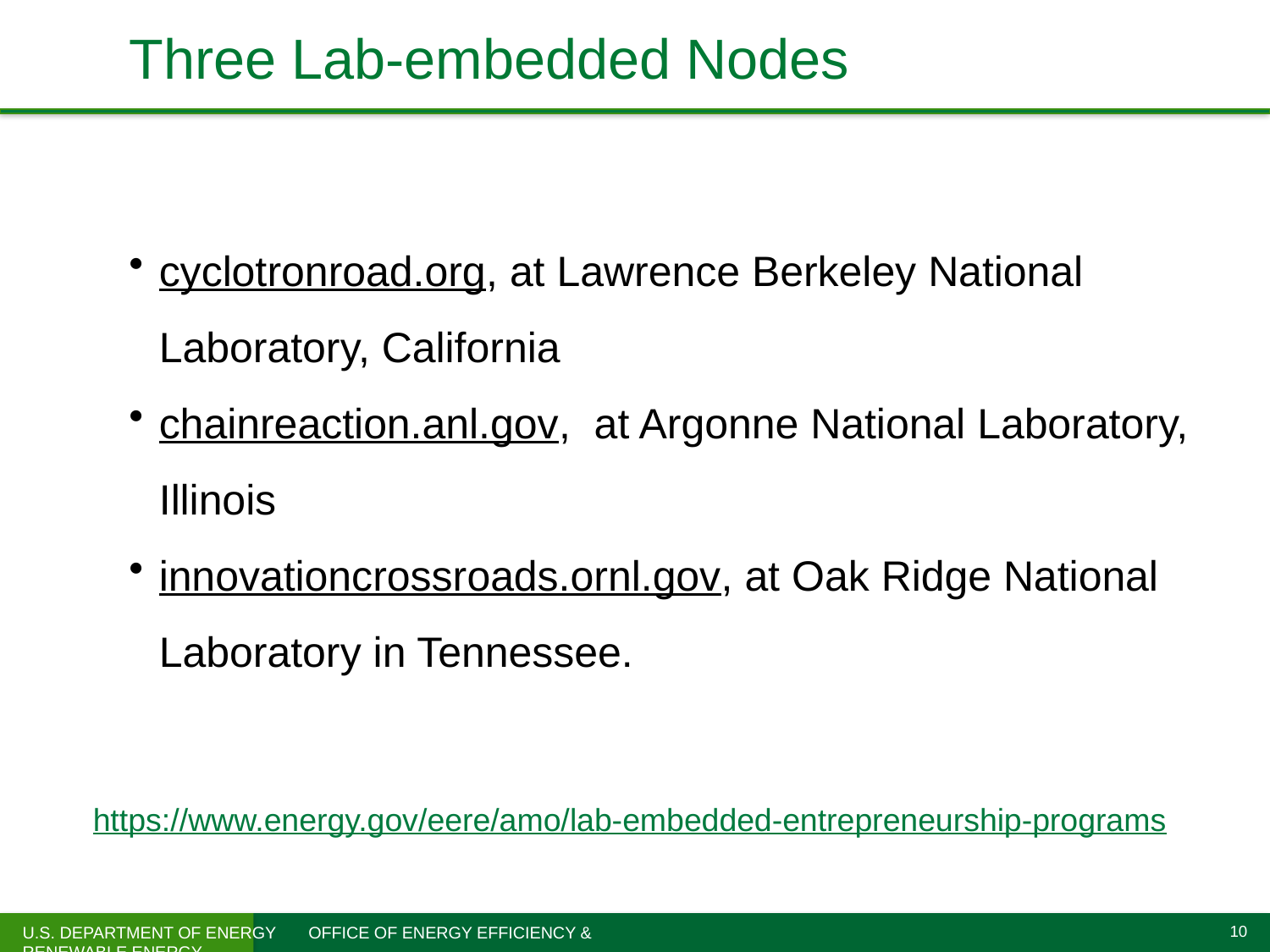

# Three Lab-embedded Nodes
cyclotronroad.org, at Lawrence Berkeley National Laboratory, California
chainreaction.anl.gov,  at Argonne National Laboratory,  Illinois
innovationcrossroads.ornl.gov, at Oak Ridge National Laboratory in Tennessee.

https://www.energy.gov/eere/amo/lab-embedded-entrepreneurship-programs